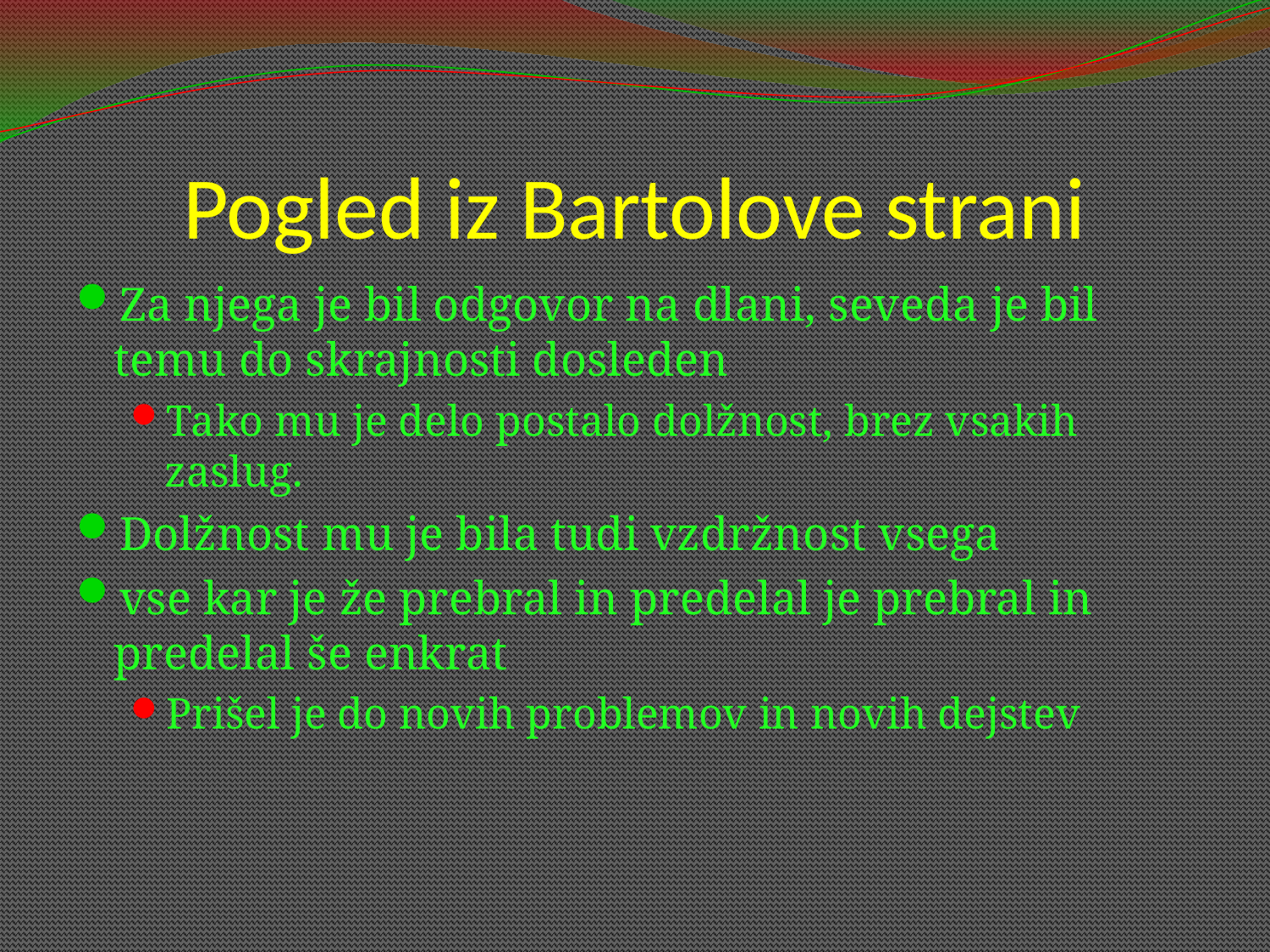

# Pogled iz Bartolove strani
Za njega je bil odgovor na dlani, seveda je bil temu do skrajnosti dosleden
Tako mu je delo postalo dolžnost, brez vsakih zaslug.
Dolžnost mu je bila tudi vzdržnost vsega
vse kar je že prebral in predelal je prebral in predelal še enkrat
Prišel je do novih problemov in novih dejstev